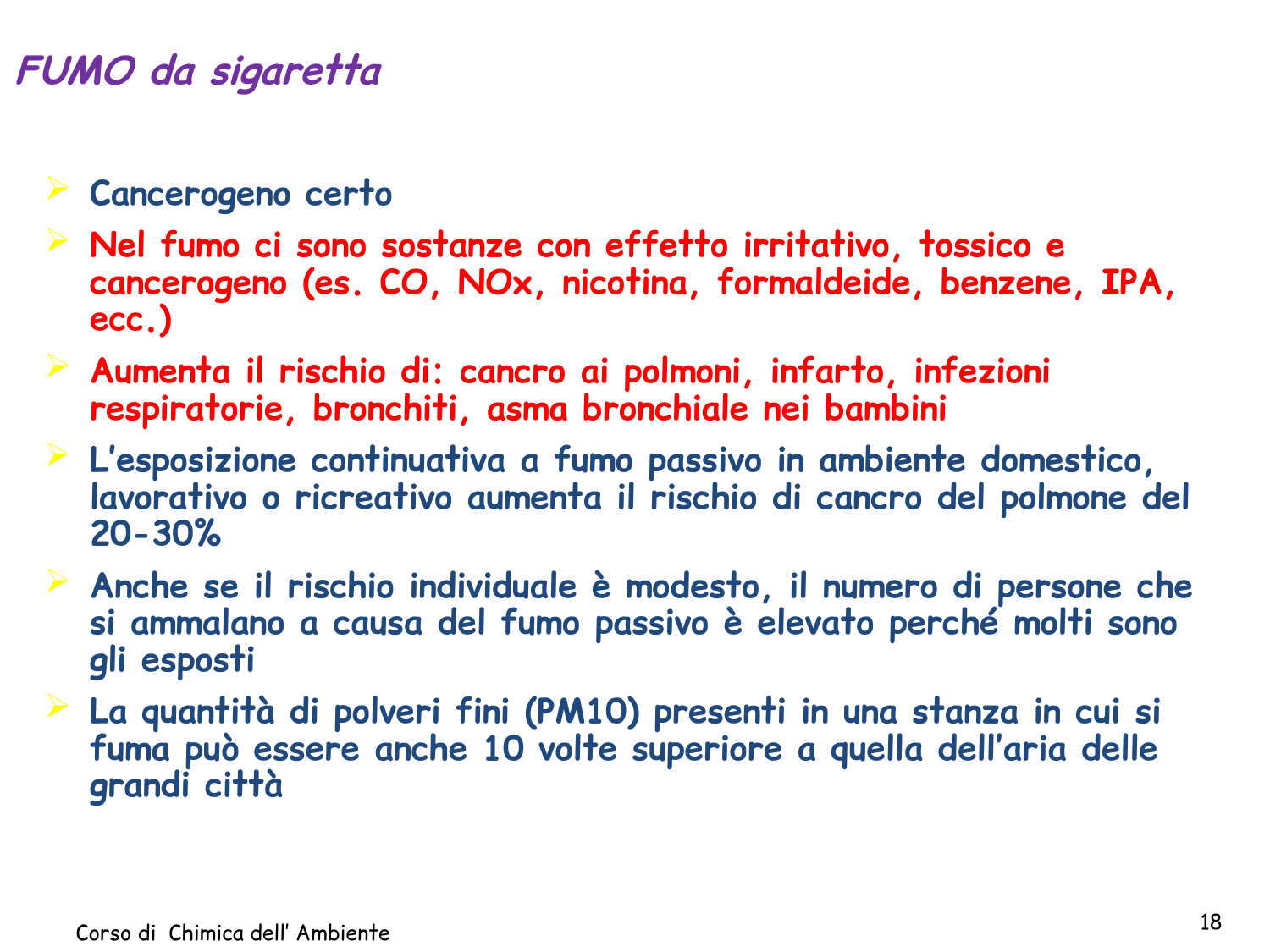

# FUMO da sigaretta
Cancerogeno certo
Nel fumo ci sono sostanze con effetto irritativo, tossico e cancerogeno (es. CO, NOx, nicotina, formaldeide, benzene, IPA, ecc.)
Aumenta il rischio di: cancro ai polmoni, infarto, infezioni respiratorie, bronchiti, asma bronchiale nei bambini
L’esposizione continuativa a fumo passivo in ambiente domestico, lavorativo o ricreativo aumenta il rischio di cancro del polmone del 20-30%
Anche se il rischio individuale è modesto, il numero di persone che si ammalano a causa del fumo passivo è elevato perché molti sono gli esposti
La quantità di polveri fini (PM10) presenti in una stanza in cui si fuma può essere anche 10 volte superiore a quella dell’aria delle grandi città

18
Corso di  Chimica dell’ Ambiente